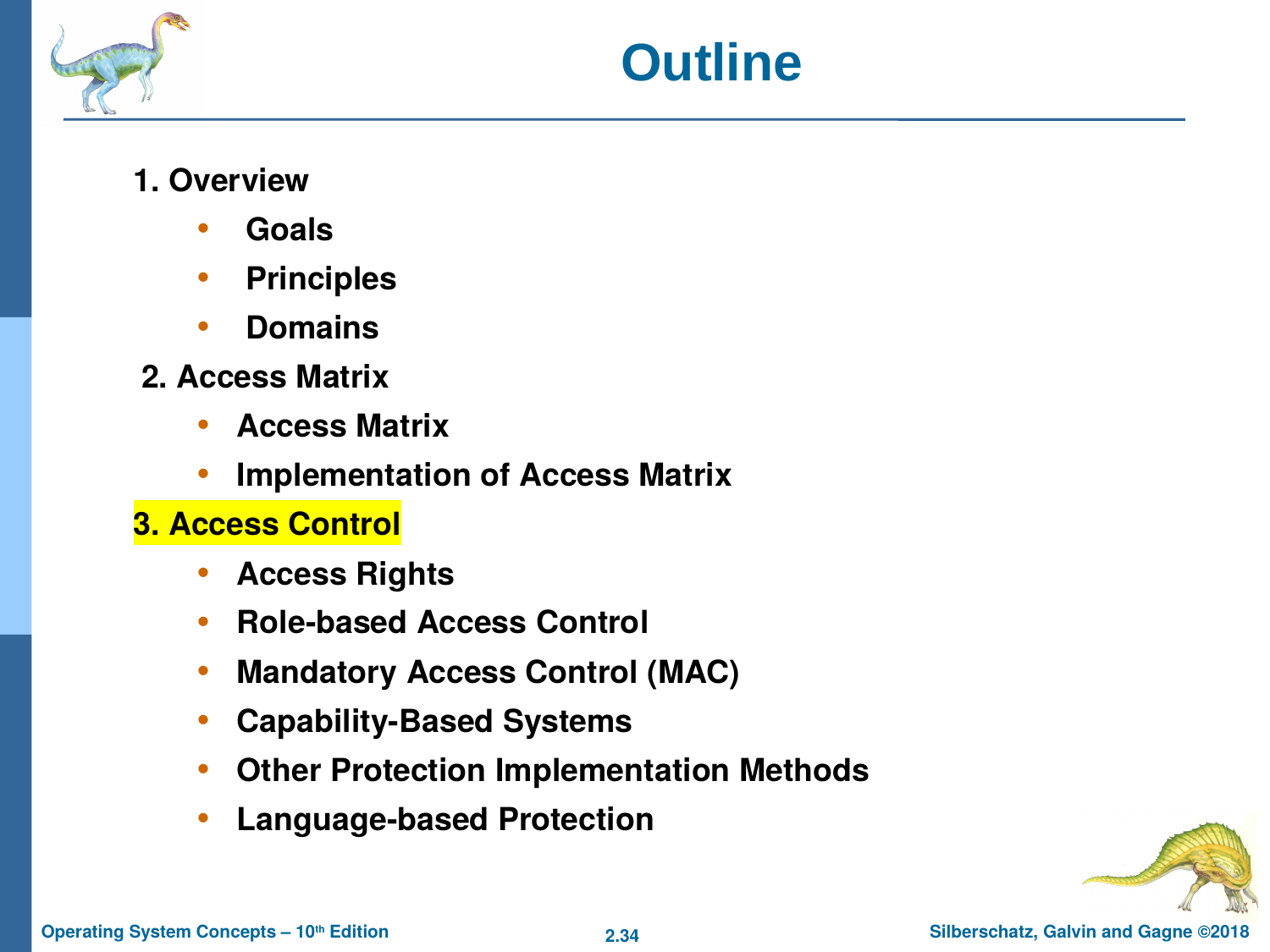

# Outline
1. Overview
 Goals
 Principles
 Domains
2. Access Matrix
Access Matrix
Implementation of Access Matrix
3. Access Control
Access Rights
Role-based Access Control
Mandatory Access Control (MAC)
Capability-Based Systems
Other Protection Implementation Methods
Language-based Protection